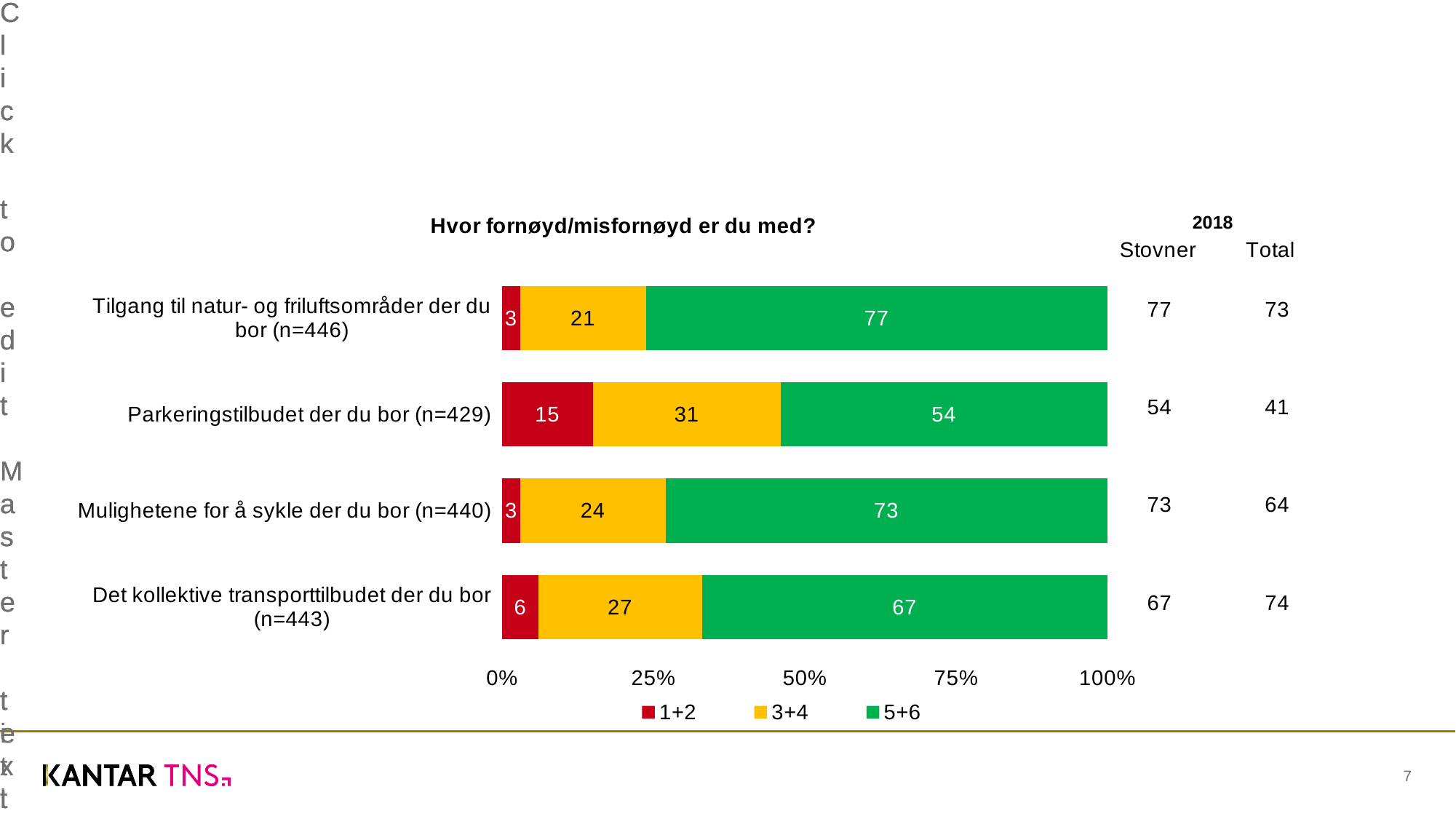

Click to edit Master title style
Click to edit Master text styles
Click to edit Master text styles

### Chart: Hvor fornøyd/misfornøyd er du med?

| Category | 1+2 | 3+4 | 5+6 |
|---|---|---|---|
| Tilgang til natur- og friluftsområder der du bor (n=446) | 3.0 | 21.0 | 77.0 |
| Parkeringstilbudet der du bor (n=429) | 15.0 | 31.0 | 54.0 |
| Mulighetene for å sykle der du bor (n=440) | 3.0 | 24.0 | 73.0 |
| Det kollektive transporttilbudet der du bor (n=443) | 6.0 | 27.0 | 67.0 |

### Chart: 2018

| Category | Stovner | Total |
|---|---|---|
| Tilgang til natur- og friluftsområder der du bor (n=7061) | 77.0 | 73.0 |
| Parkeringstilbudet der du bor (n=3655) | 54.0 | 41.0 |
| Mulighetene for å sykle der du bor (n=5998) | 73.0 | 64.0 |
| Det kollektive transporttilbudet der du bor (n=7124) | 67.0 | 74.0 |
7